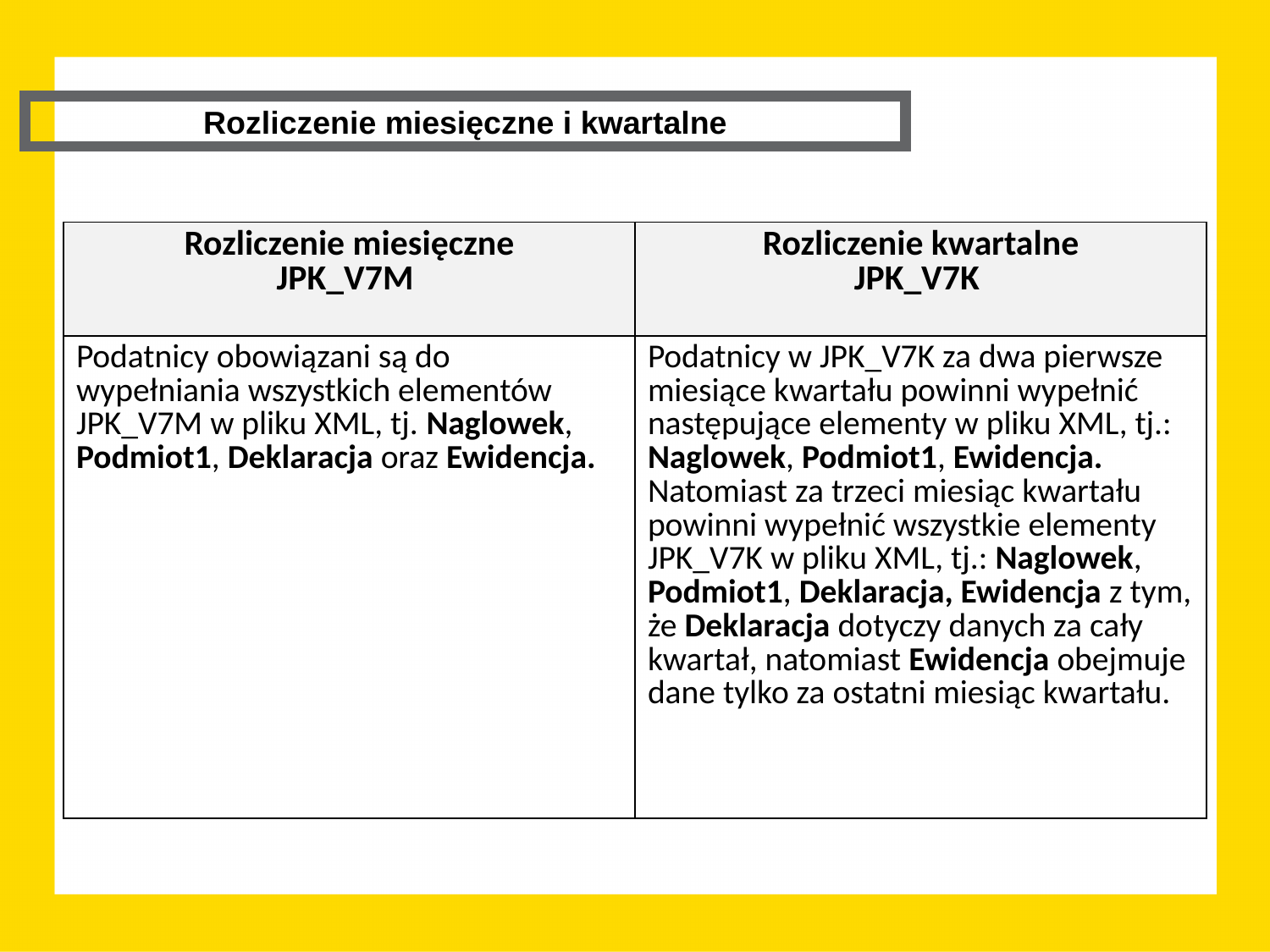

Rozliczenie miesięczne i kwartalne
| Rozliczenie miesięczne JPK\_V7M | Rozliczenie kwartalne JPK\_V7K |
| --- | --- |
| Podatnicy obowiązani są do wypełniania wszystkich elementów JPK\_V7M w pliku XML, tj. Naglowek, Podmiot1, Deklaracja oraz Ewidencja. | Podatnicy w JPK\_V7K za dwa pierwsze miesiące kwartału powinni wypełnić następujące elementy w pliku XML, tj.: Naglowek, Podmiot1, Ewidencja. Natomiast za trzeci miesiąc kwartału powinni wypełnić wszystkie elementy JPK\_V7K w pliku XML, tj.: Naglowek, Podmiot1, Deklaracja, Ewidencja z tym, że Deklaracja dotyczy danych za cały kwartał, natomiast Ewidencja obejmuje dane tylko za ostatni miesiąc kwartału. |